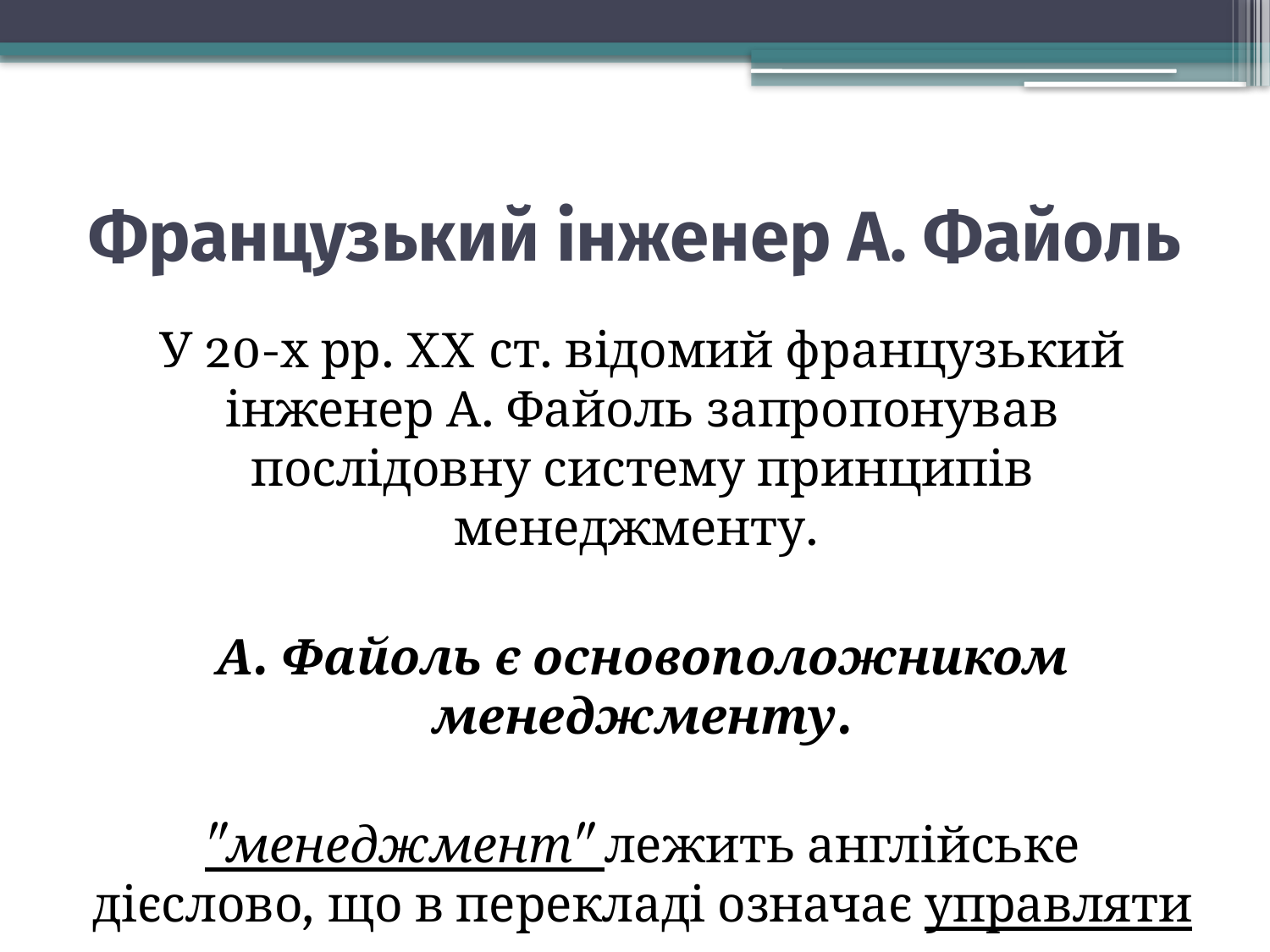

# Французький інженер А. Файоль
У 20-х рр. XX ст. відомий французький інженер А. Файоль запропонував послідовну систему принципів менеджменту.

А. Файоль є основоположником менеджменту.

"менеджмент" лежить англійське дієслово, що в перекладі означає управляти